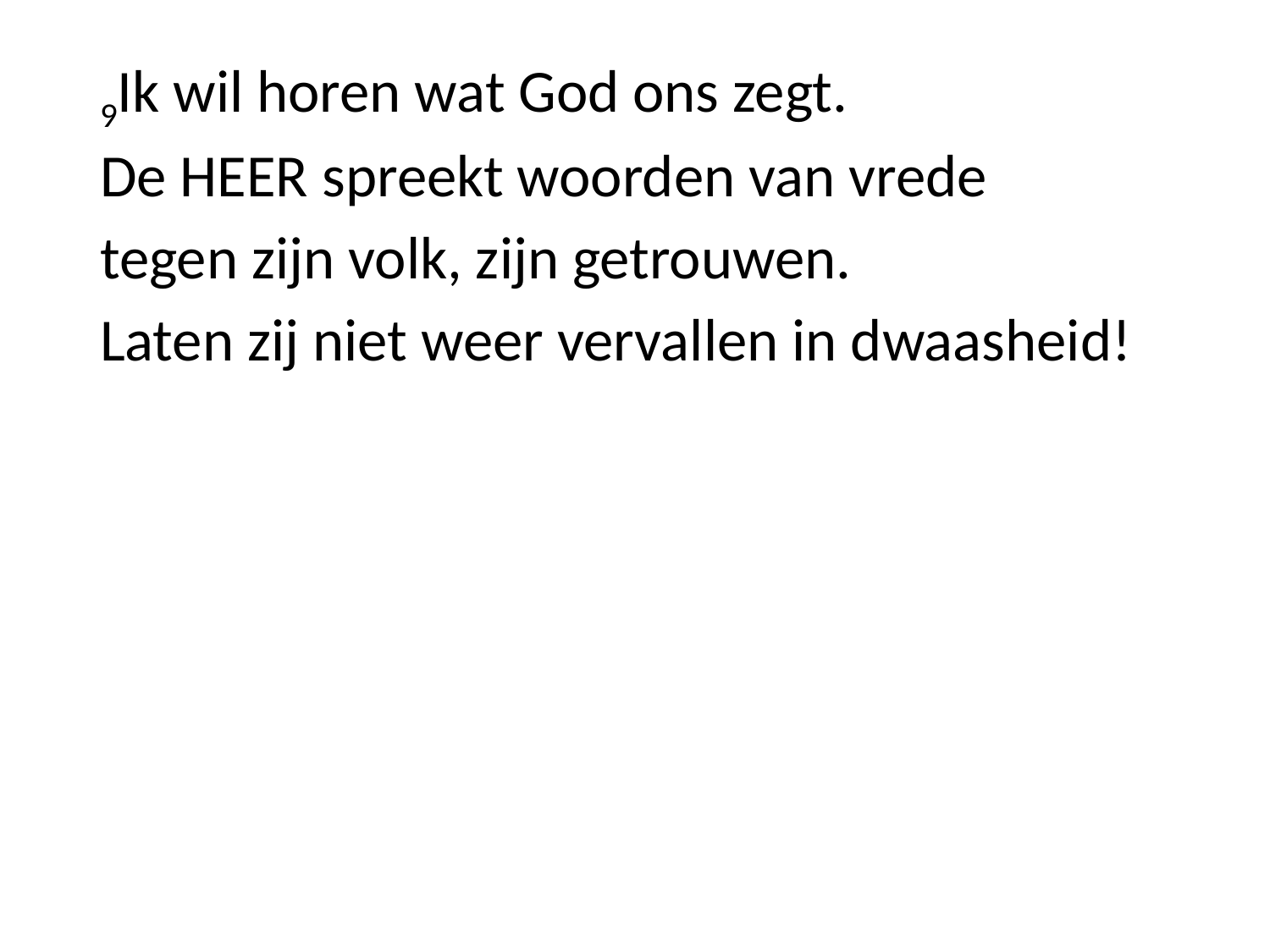

9Ik wil horen wat God ons zegt.
De HEER spreekt woorden van vrede
tegen zijn volk, zijn getrouwen.
Laten zij niet weer vervallen in dwaasheid!